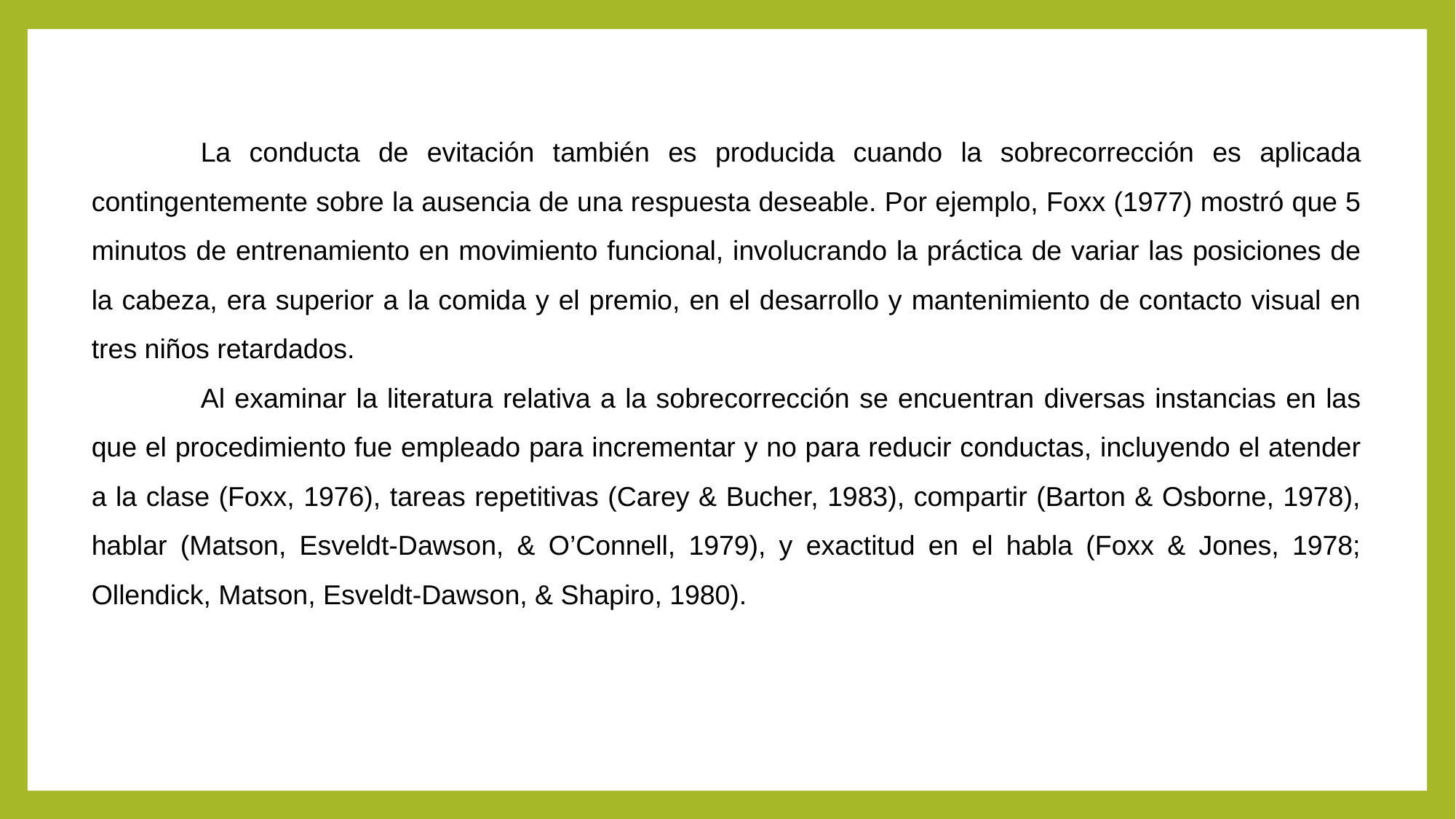

La conducta de evitación también es producida cuando la sobrecorrección es aplicada contingentemente sobre la ausencia de una respuesta deseable. Por ejemplo, Foxx (1977) mostró que 5 minutos de entrenamiento en movimiento funcional, involucrando la práctica de variar las posiciones de la cabeza, era superior a la comida y el premio, en el desarrollo y mantenimiento de contacto visual en tres niños retardados.
	Al examinar la literatura relativa a la sobrecorrección se encuentran diversas instancias en las que el procedimiento fue empleado para incrementar y no para reducir conductas, incluyendo el atender a la clase (Foxx, 1976), tareas repetitivas (Carey & Bucher, 1983), compartir (Barton & Osborne, 1978), hablar (Matson, Esveldt-Dawson, & O’Connell, 1979), y exactitud en el habla (Foxx & Jones, 1978; Ollendick, Matson, Esveldt-Dawson, & Shapiro, 1980).